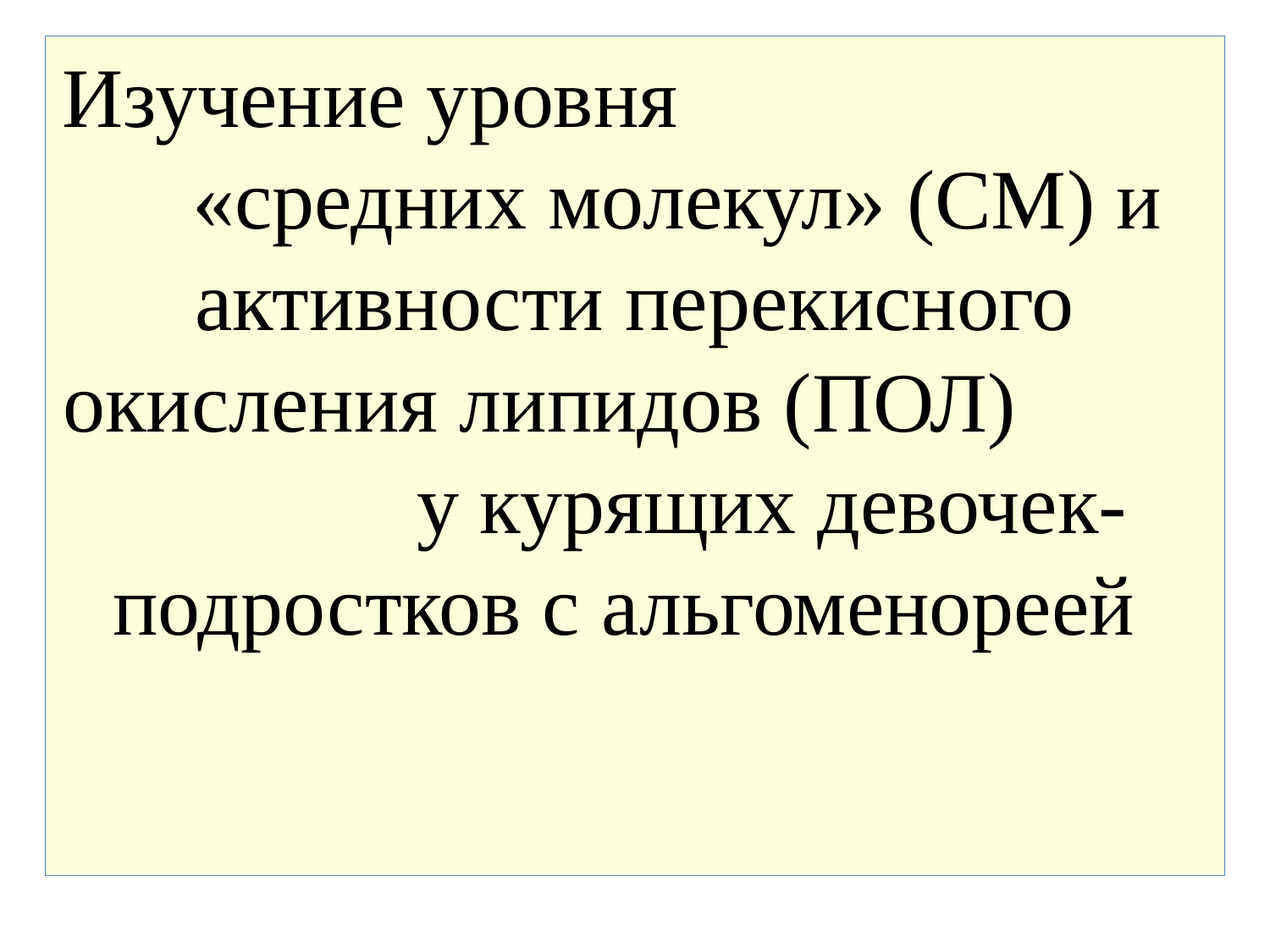

Изучение уровня                              «средних молекул» (СМ) и активности перекисного окисления липидов (ПОЛ)                       у курящих девочек-подростков с альгоменореей